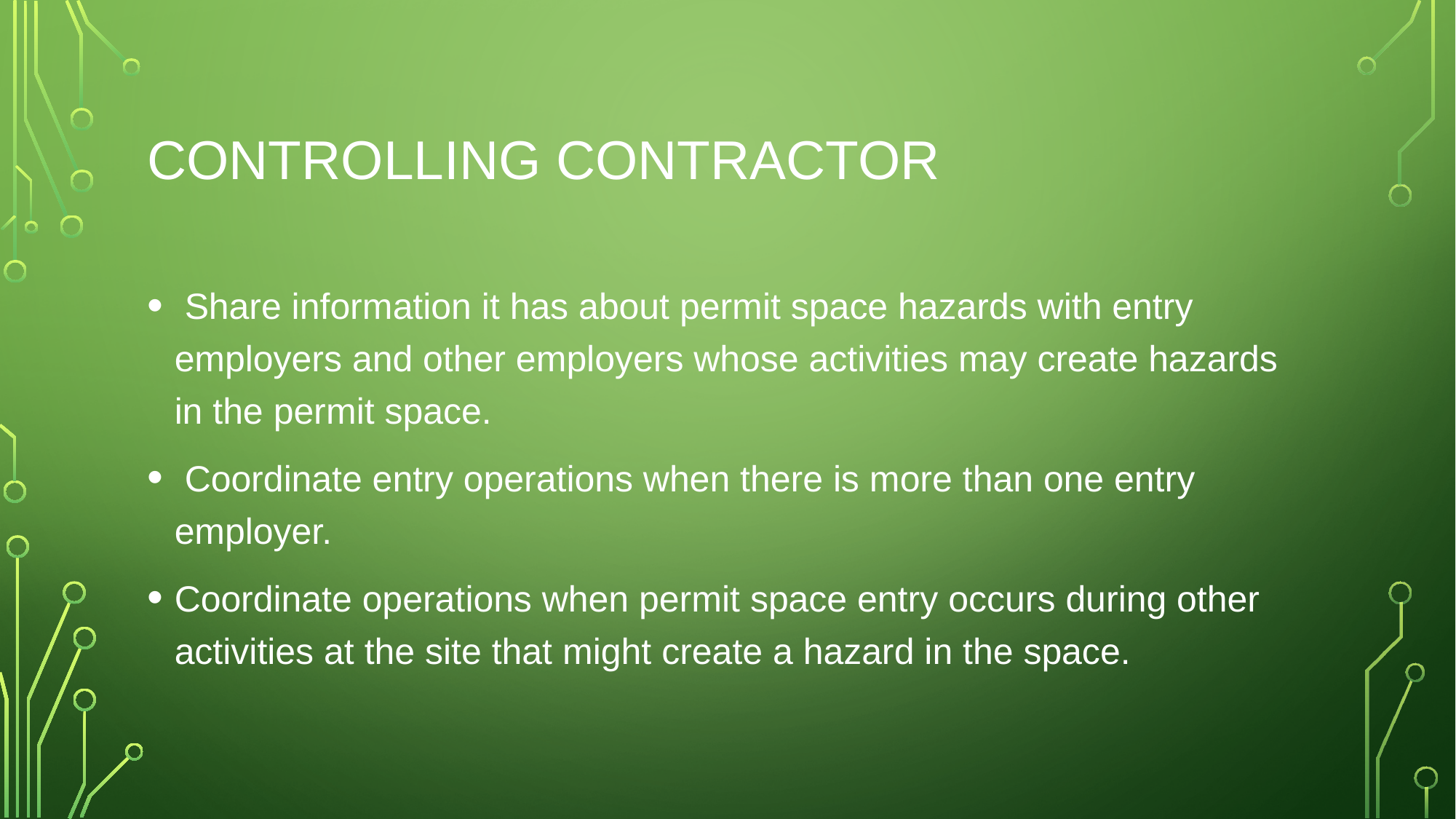

# Controlling Contractor
 Share information it has about permit space hazards with entry employers and other employers whose activities may create hazards in the permit space.
 Coordinate entry operations when there is more than one entry employer.
Coordinate operations when permit space entry occurs during other activities at the site that might create a hazard in the space.